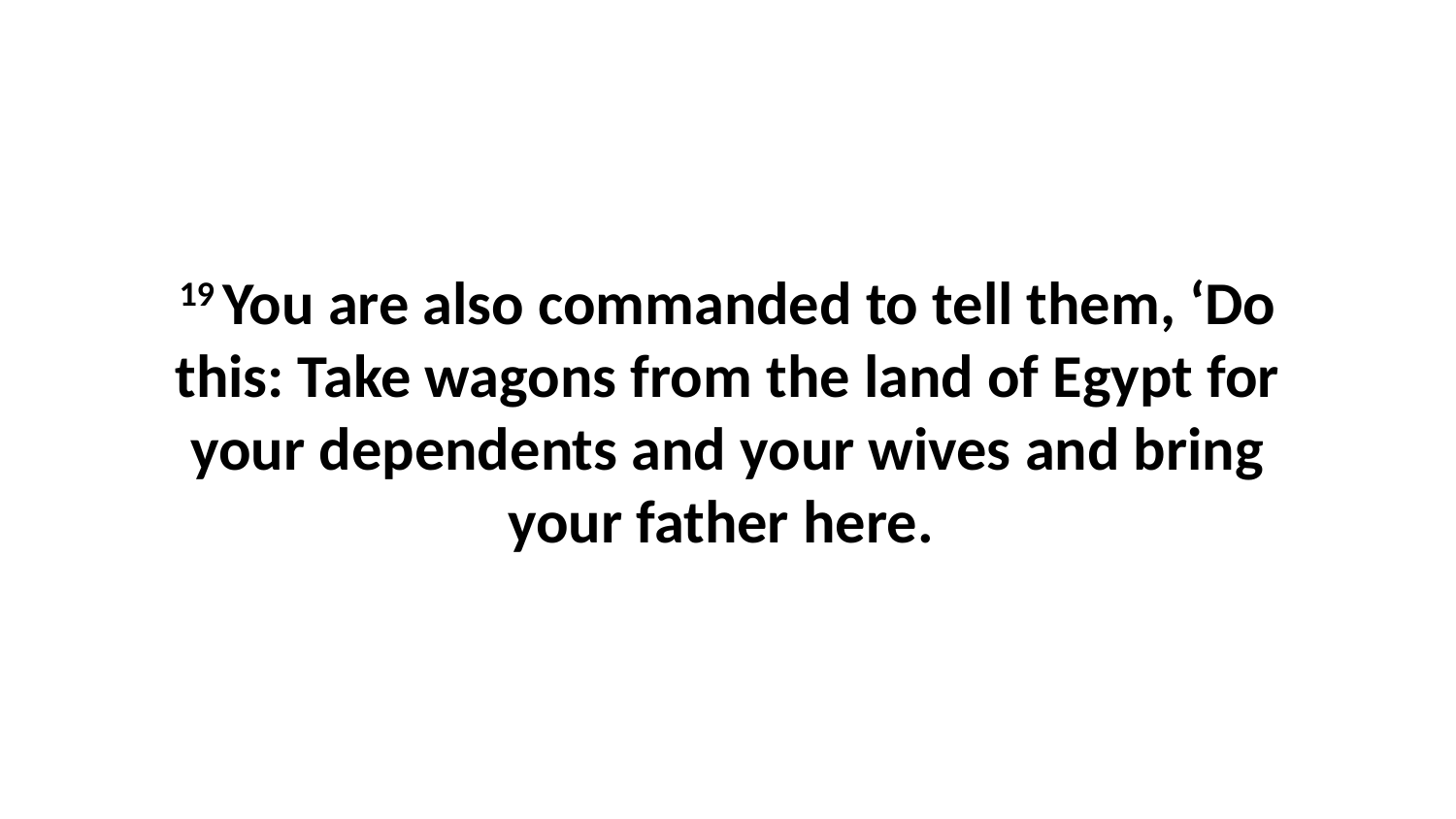

19 You are also commanded to tell them, ‘Do this: Take wagons from the land of Egypt for your dependents and your wives and bring your father here.